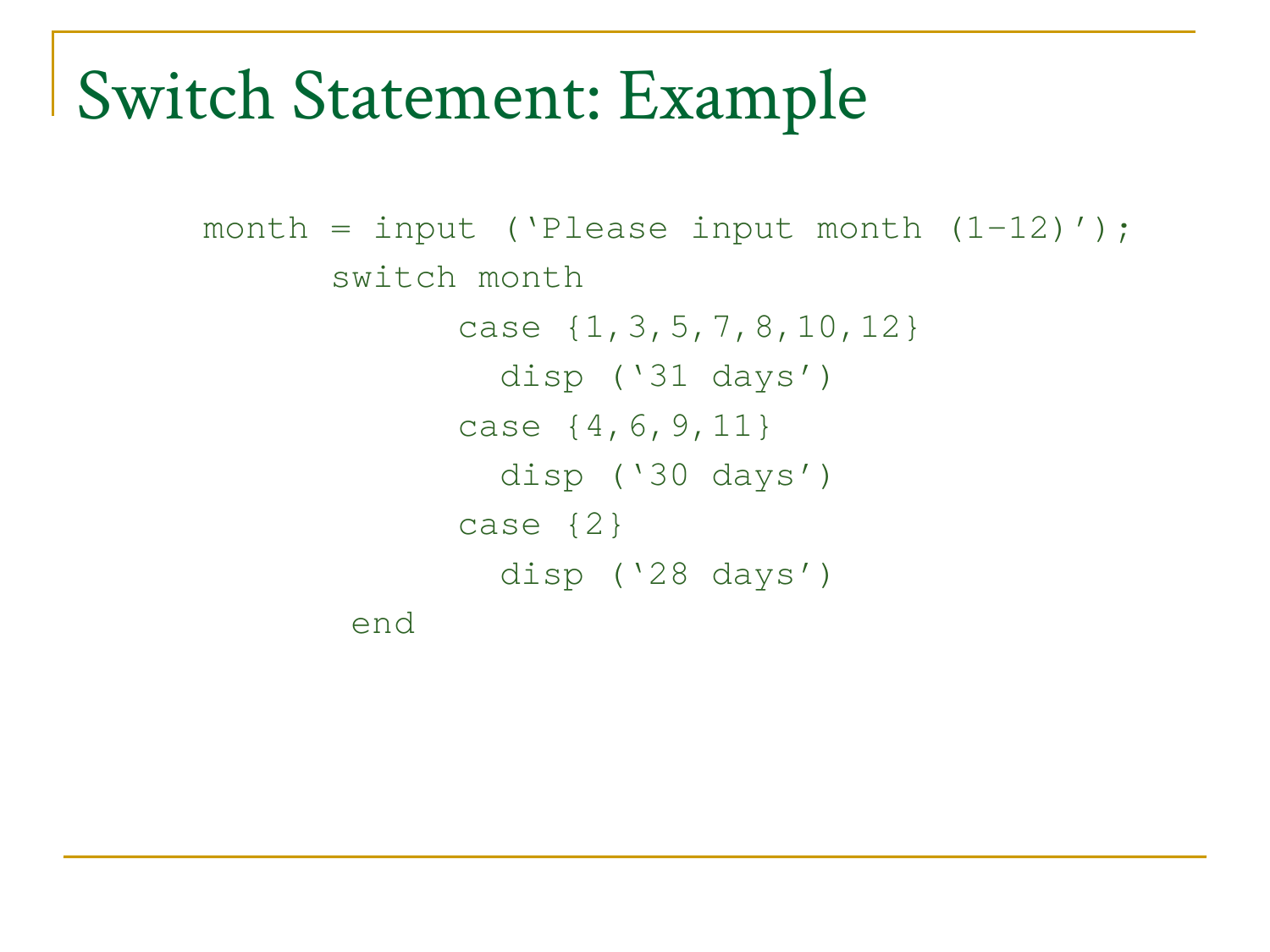

# Switch Statement: Example

	month = input (‘Please input month (1-12)’);
		switch month
			case {1,3,5,7,8,10,12}
			  disp (‘31 days’)
			case {4,6,9,11}
			  disp (‘30 days’)
			case {2}
			  disp (‘28 days’)
		 end